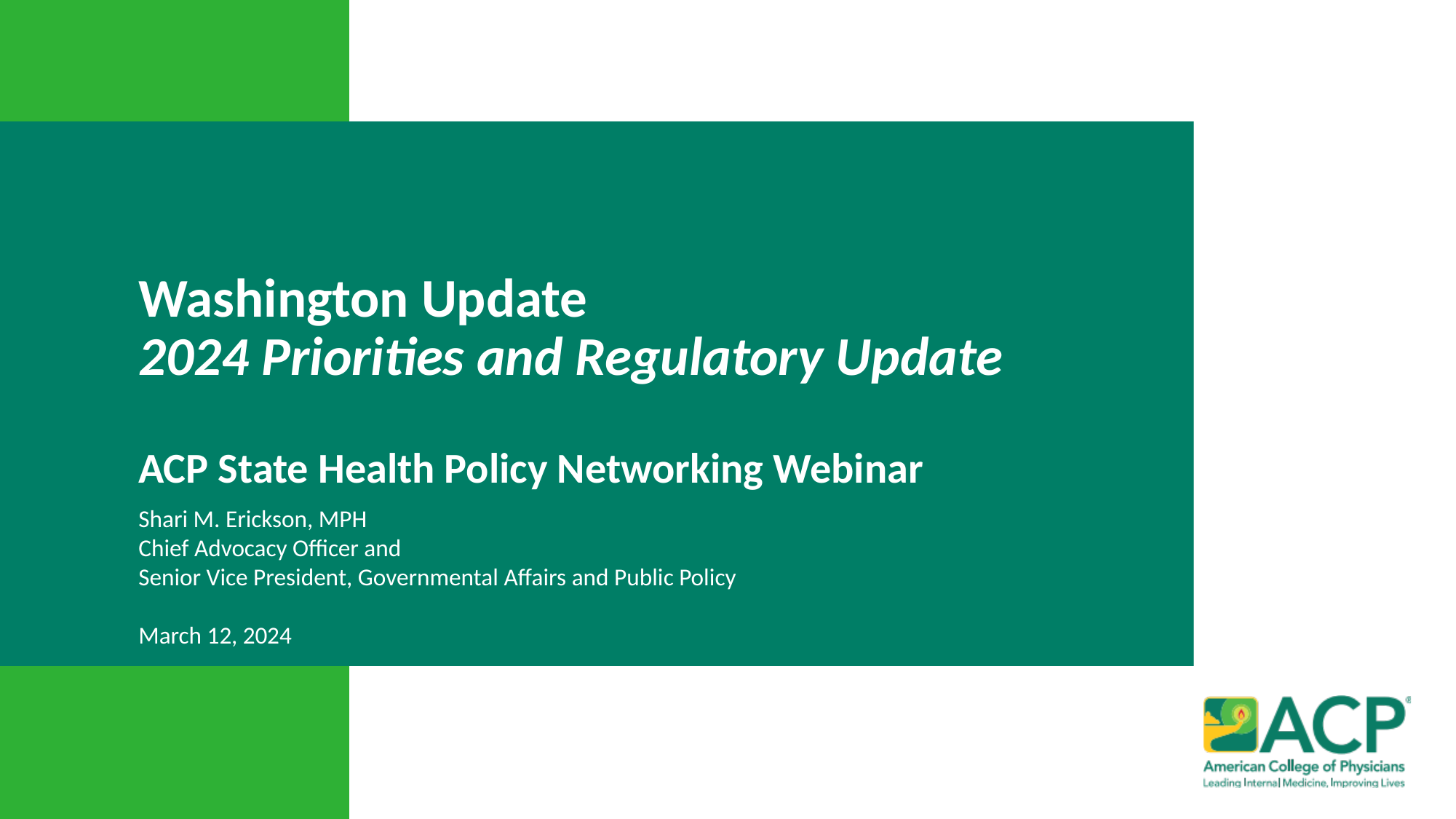

# Washington Update 2024 Priorities and Regulatory Update ACP State Health Policy Networking Webinar
Shari M. Erickson, MPH
Chief Advocacy Officer and
Senior Vice President, Governmental Affairs and Public Policy

March 12, 2024